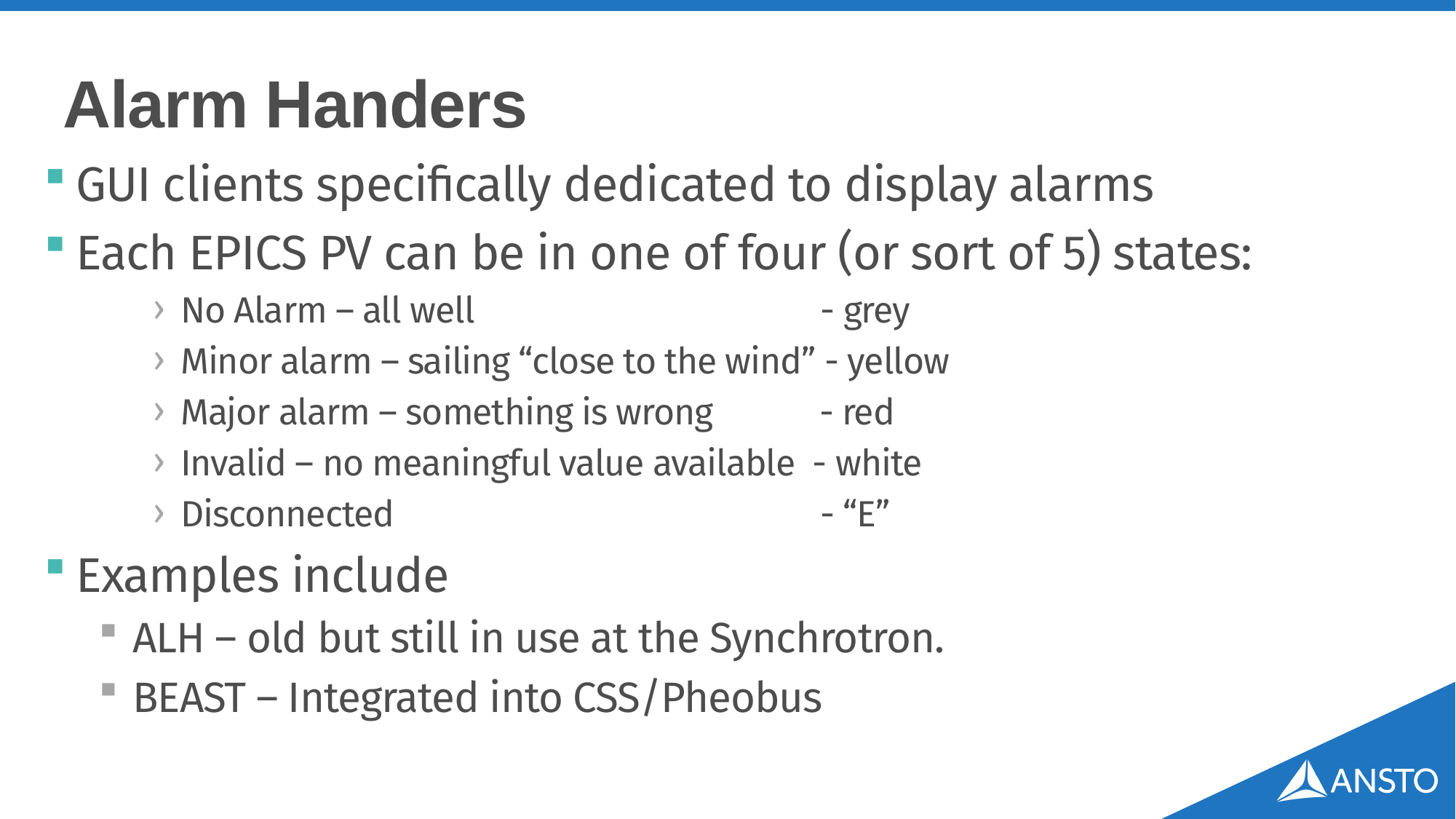

# Alarm Handers
GUI clients specifically dedicated to display alarms
Each EPICS PV can be in one of four (or sort of 5) states:
No Alarm – all well                                       - grey
Minor alarm – sailing “close to the wind” - yellow
Major alarm – something is wrong            - red
Invalid – no meaningful value available  - white
Disconnected                                                - “E”
Examples include
ALH – old but still in use at the Synchrotron.
BEAST – Integrated into CSS/Pheobus